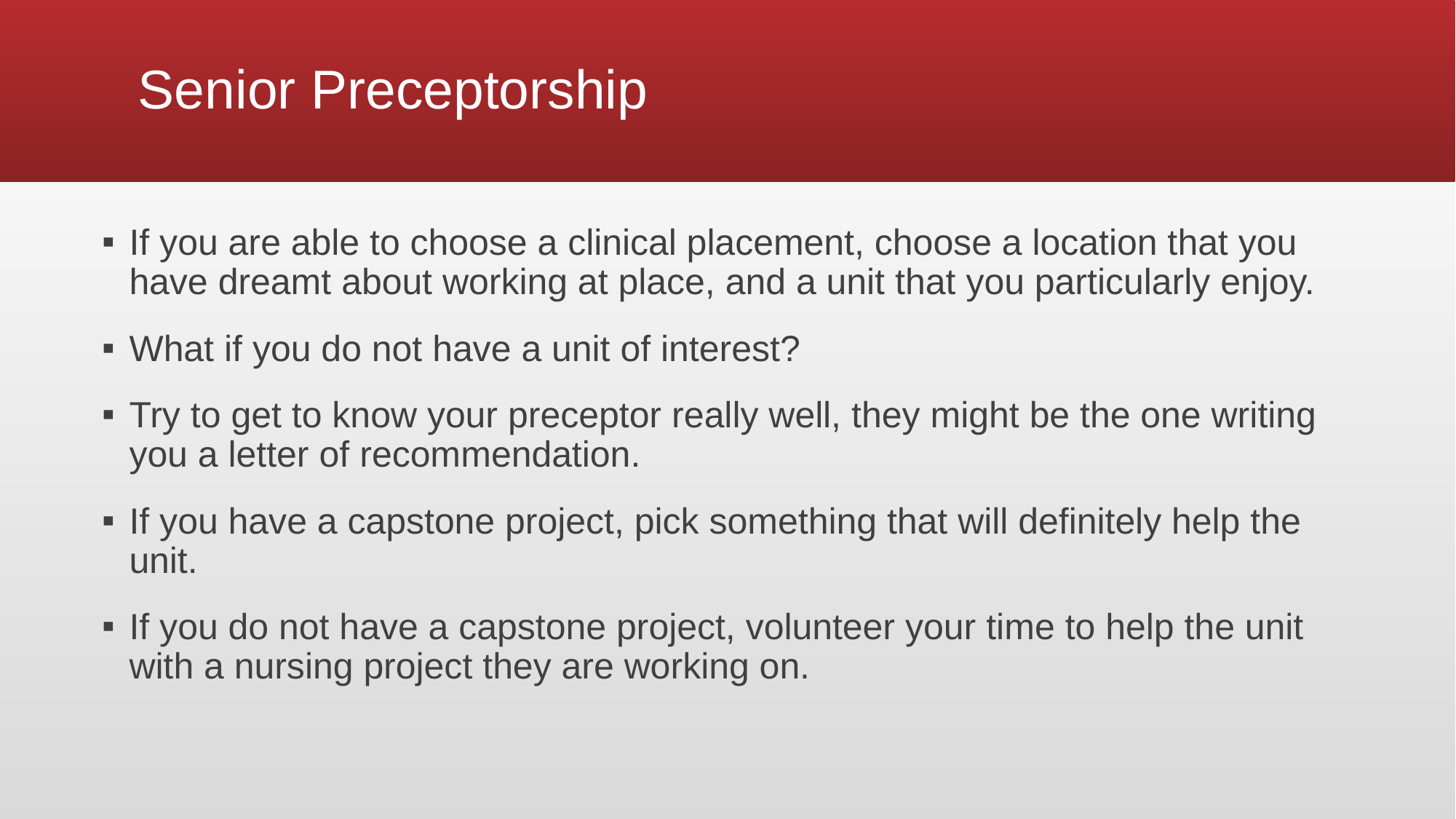

# Senior Preceptorship
If you are able to choose a clinical placement, choose a location that you have dreamt about working at place, and a unit that you particularly enjoy.
What if you do not have a unit of interest?
Try to get to know your preceptor really well, they might be the one writing you a letter of recommendation.
If you have a capstone project, pick something that will definitely help the unit.
If you do not have a capstone project, volunteer your time to help the unit with a nursing project they are working on.